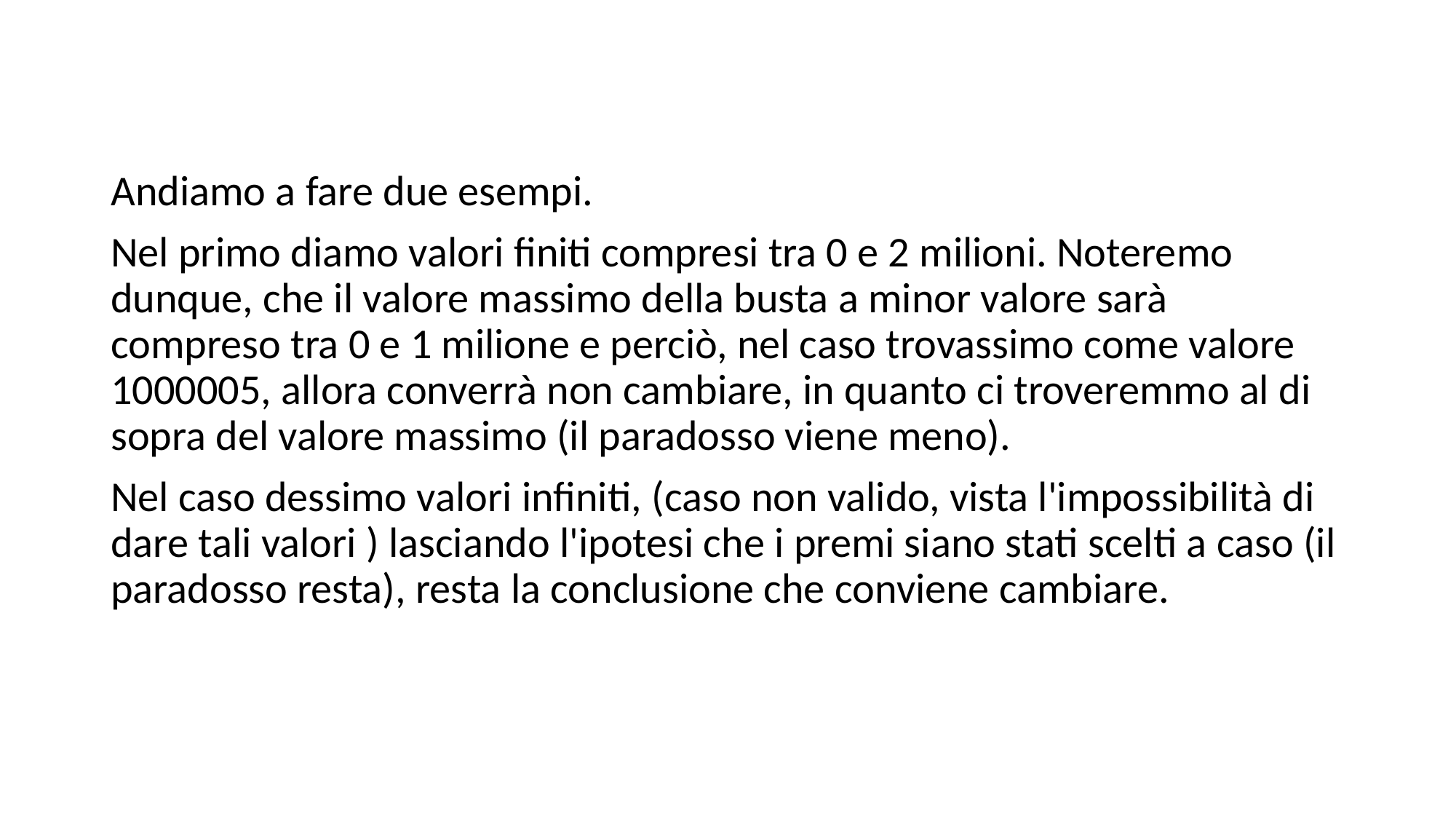

Andiamo a fare due esempi.
Nel primo diamo valori finiti compresi tra 0 e 2 milioni. Noteremo dunque, che il valore massimo della busta a minor valore sarà compreso tra 0 e 1 milione e perciò, nel caso trovassimo come valore 1000005, allora converrà non cambiare, in quanto ci troveremmo al di sopra del valore massimo (il paradosso viene meno).
Nel caso dessimo valori infiniti, (caso non valido, vista l'impossibilità di dare tali valori ) lasciando l'ipotesi che i premi siano stati scelti a caso (il paradosso resta), resta la conclusione che conviene cambiare.